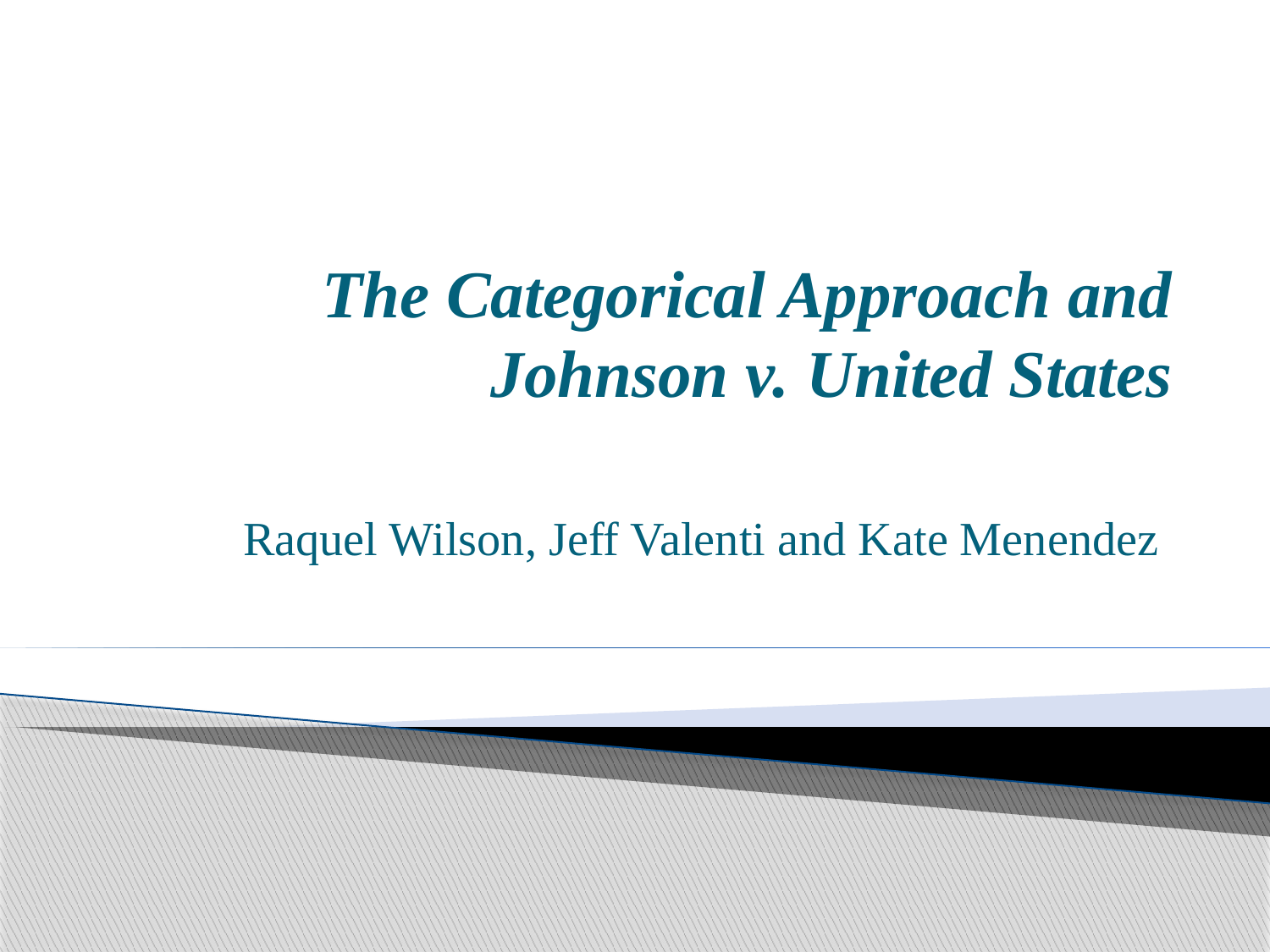

# The Categorical Approach and Johnson v. United States
Raquel Wilson, Jeff Valenti and Kate Menendez